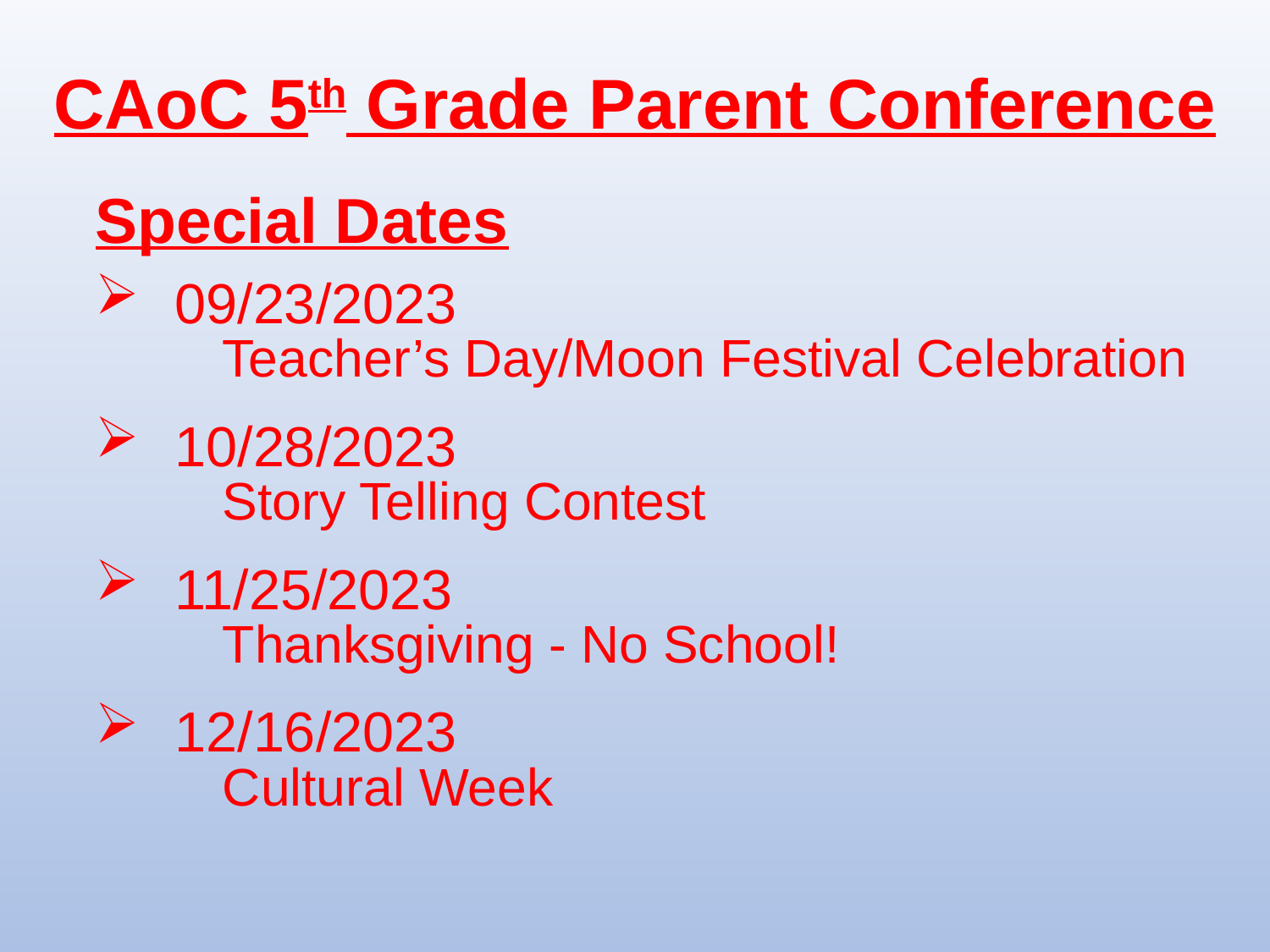

CAoC 5th Grade Parent Conference
Special Dates
09/23/2023
Teacher’s Day/Moon Festival Celebration
10/28/2023
Story Telling Contest
11/25/2023
Thanksgiving - No School!
12/16/2023
Cultural Week